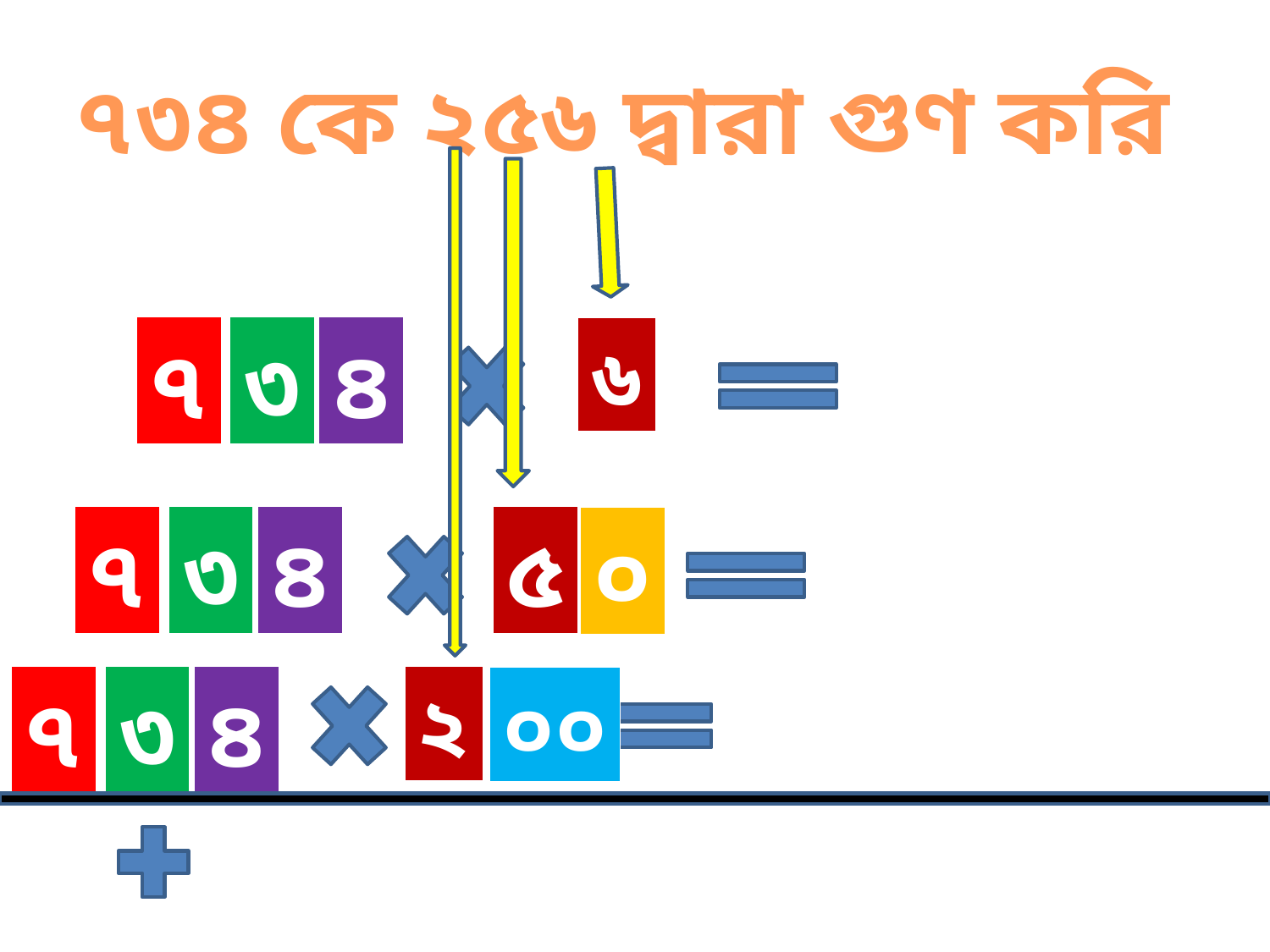

০
৪
০
০
৭৩৪ কে ২৫৬ দ্বারা গুণ করি
৭
৯
৭
৩৬

৮
১
৭
৩
৪
৬

০০
৮

৬
৪
৭
৩
৪
৫
০

১৪
০
৭
৩
৪
২

০০

৪৪